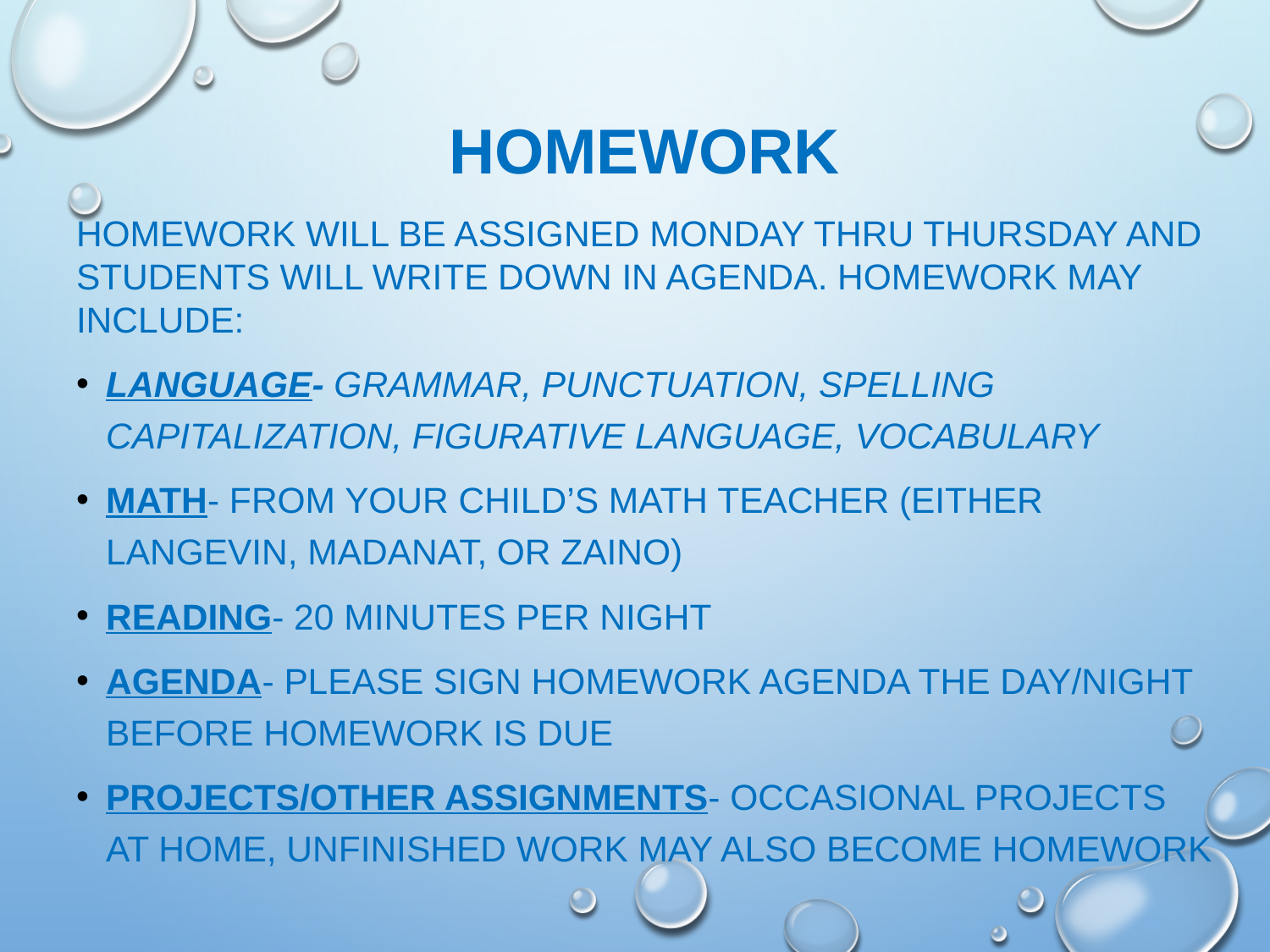

# Homework
Homework will be assigned Monday thru Thursday and students will write down in agenda. Homework may include:
Language- grammar, punctuation, spelling capitalization, figurative language, vocabulary
Math- from your child’s math teacher (either Langevin, Madanat, or Zaino)
Reading- 20 minutes per night
Agenda- please sign homework agenda the day/night before homework is due
Projects/Other Assignments- occasional projects at home, unfinished work may also become homework